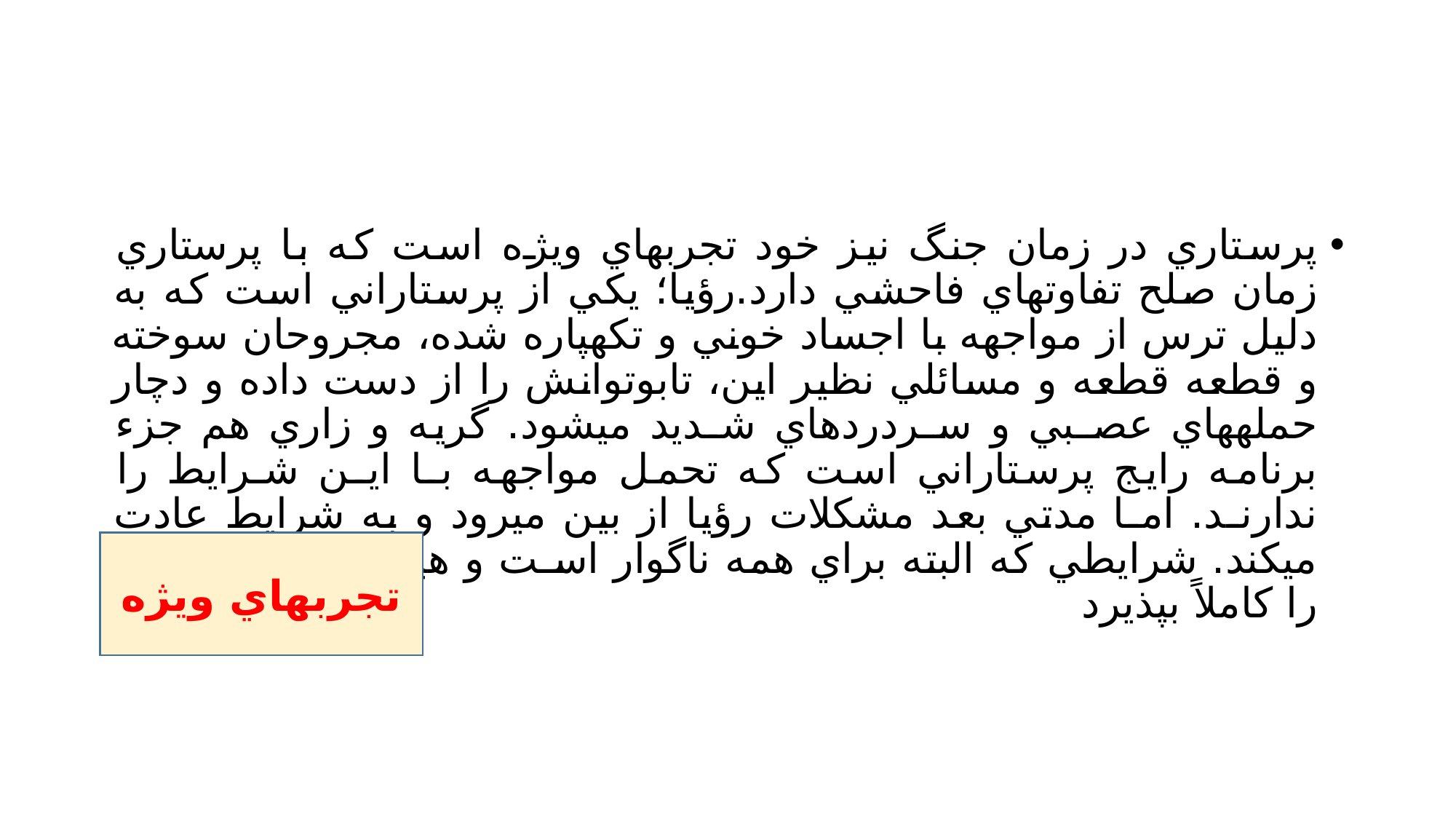

#
پرستاري در زمان جنگ نيز خود تجربهاي ويژه است كه با پرستاري زمان صلح تفاوتهاي فاحشي دارد.رؤيا؛ يكي از پرستاراني است كه به دليل ترس از مواجهه با اجساد خوني و تكهپاره شده، مجروحان سوخته و قطعه قطعه و مسائلي نظير اين، تابوتوانش را از دست داده و دچار حملههاي عصـبي و سـردردهاي شـديد ميشود. گريه و زاري هم جزء برنامه رايج پرستاراني است كه تحمل مواجهه بـا ايـن شـرايط را ندارنـد. امـا مدتي بعد مشكلات رؤيا از بين ميرود و به شرايط عادت ميكند. شرايطي كه البته براي همه ناگوار اسـت و هيچكس نميتواند آن را كاملاً بپذيرد

تجربهاي ويژه